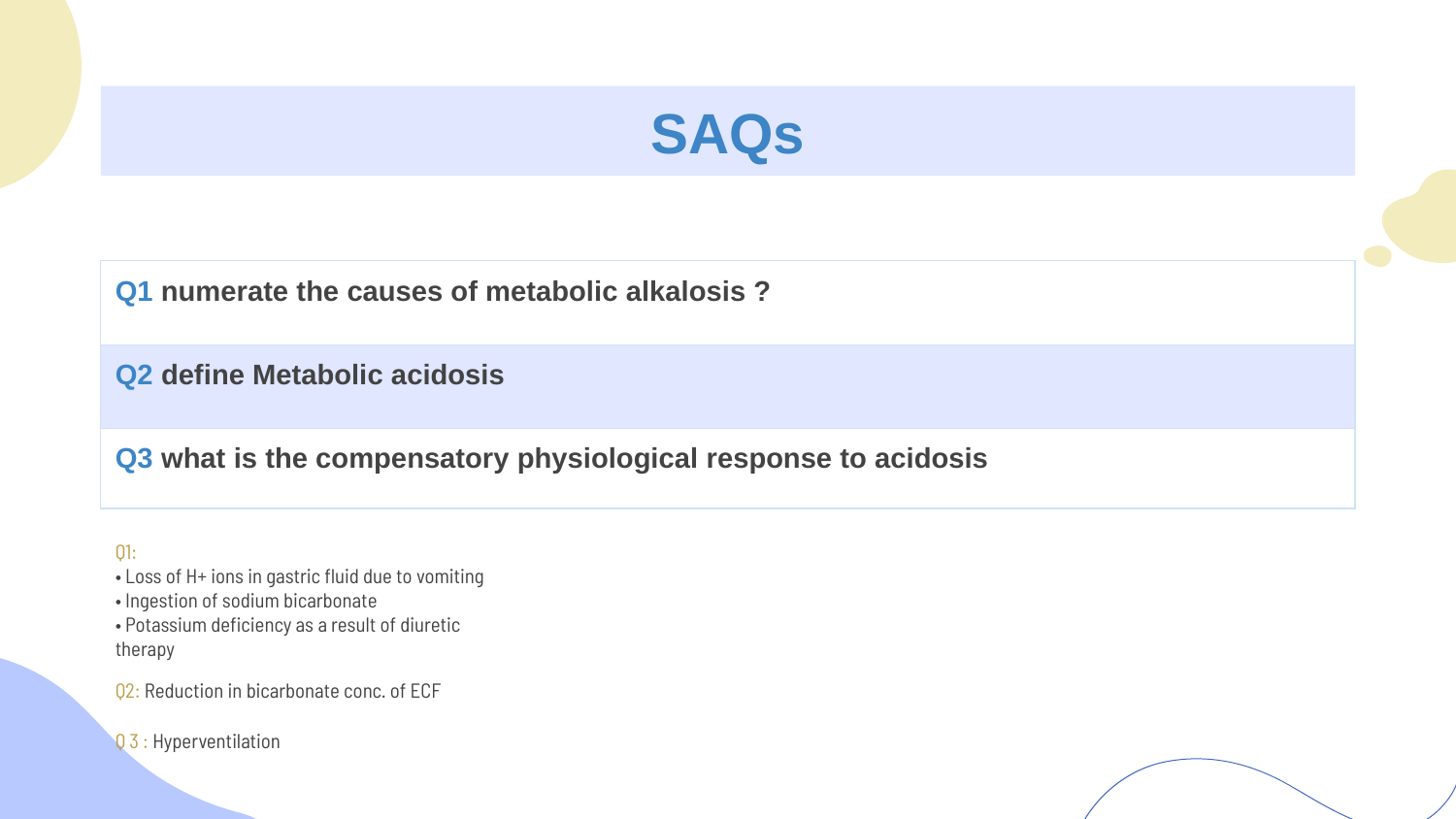

# SAQs
| Q1 numerate the causes of metabolic alkalosis ? |  |  |  |
| --- | --- | --- | --- |
| Q2 define Metabolic acidosis |  |  |  |
| Q3 what is the compensatory physiological response to acidosis |  |  |  |

Q1:
• Loss of H+ ions in gastric fluid due to vomiting
• Ingestion of sodium bicarbonate
• Potassium deficiency as a result of diuretic
therapy

Q2: Reduction in bicarbonate conc. of ECF
Q 3 : Hyperventilation